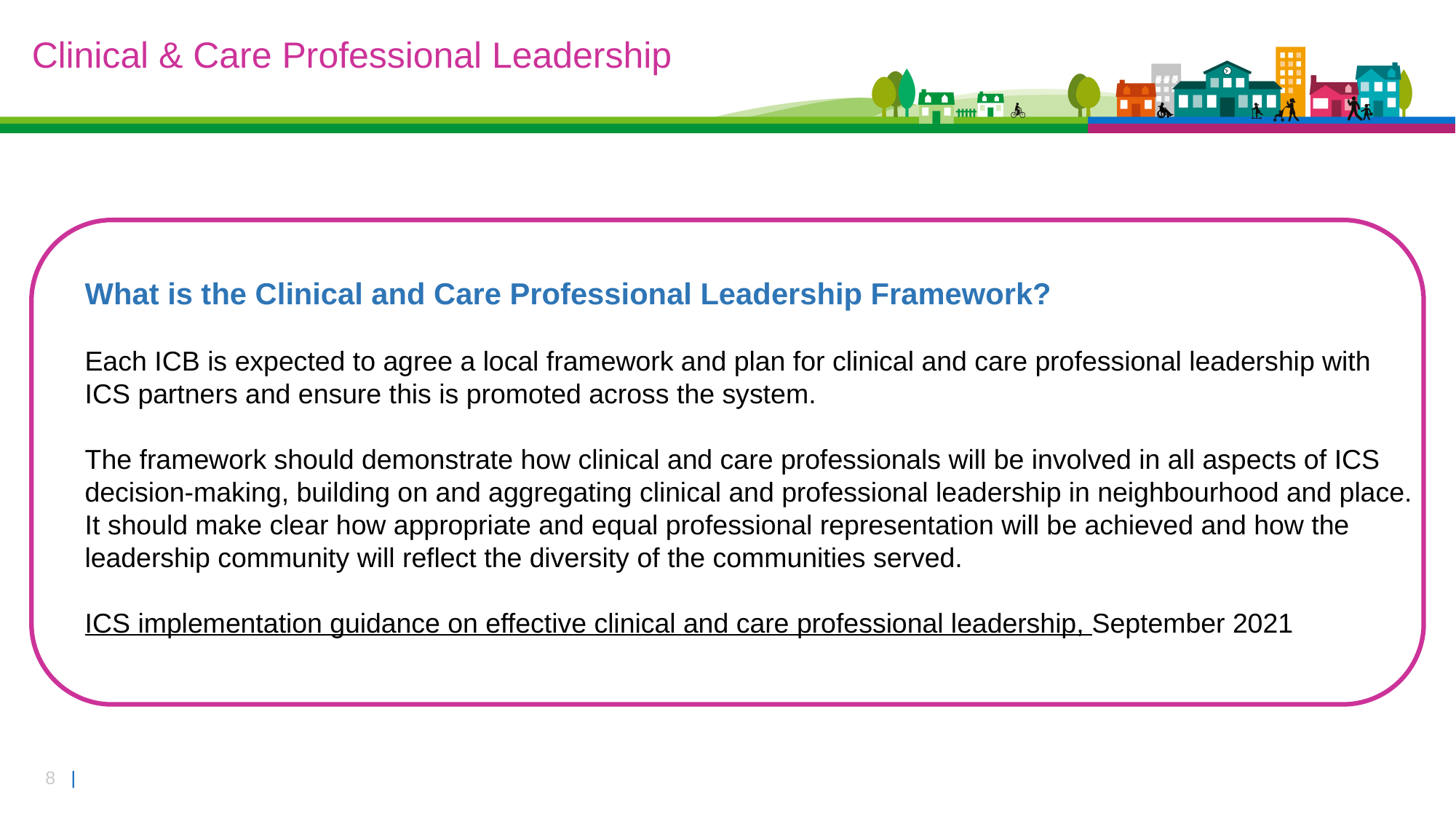

# Clinical & Care Professional Leadership

What is the Clinical and Care Professional Leadership Framework?

Each ICB is expected to agree a local framework and plan for clinical and care professional leadership with ICS partners and ensure this is promoted across the system.

The framework should demonstrate how clinical and care professionals will be involved in all aspects of ICS decision-making, building on and aggregating clinical and professional leadership in neighbourhood and place. It should make clear how appropriate and equal professional representation will be achieved and how the leadership community will reflect the diversity of the communities served.

ICS implementation guidance on effective clinical and care professional leadership, September 2021